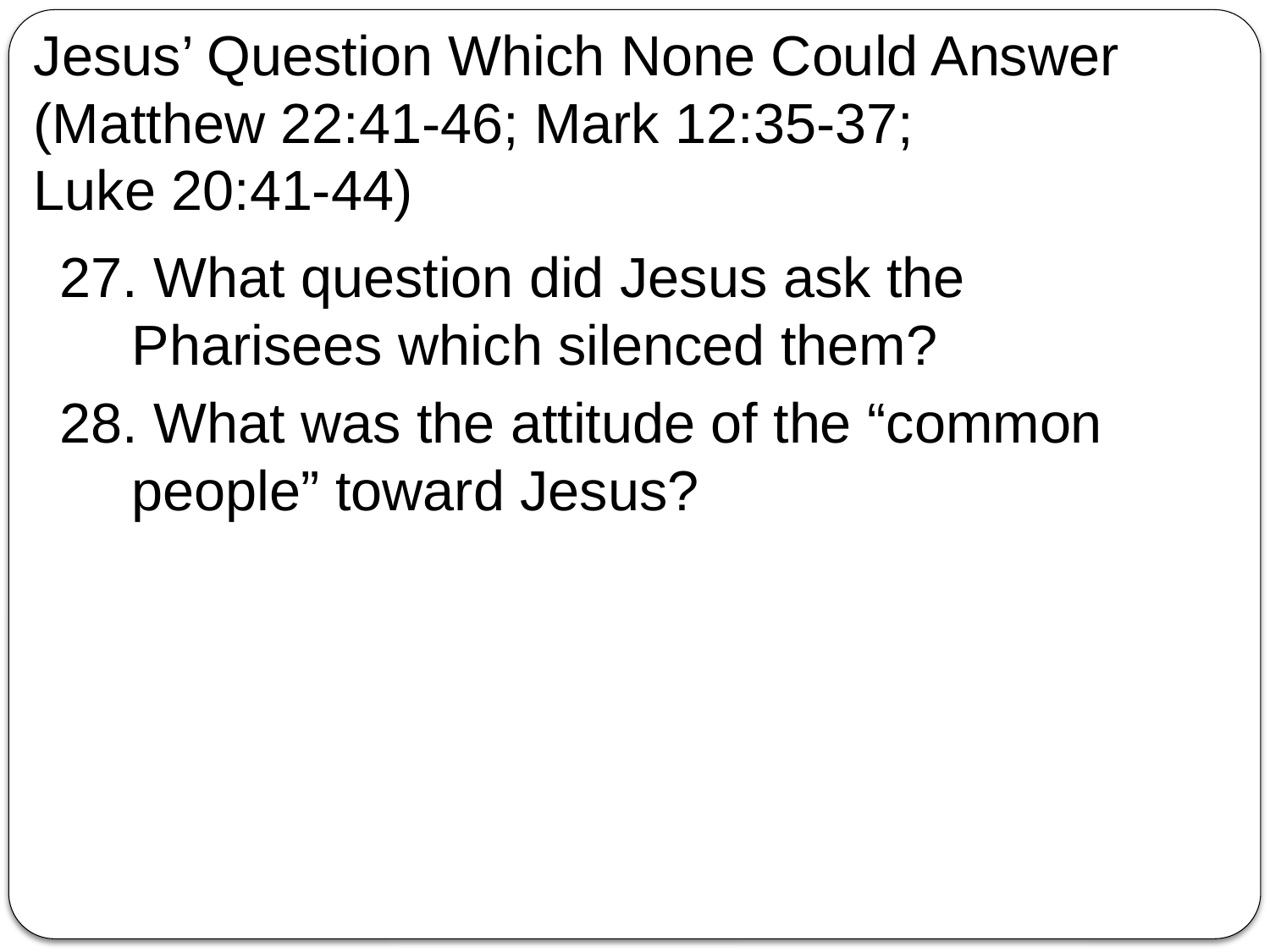

# Jesus’ Question Which None Could Answer (Matthew 22:41-46; Mark 12:35-37; Luke 20:41-44)
27. What question did Jesus ask the Pharisees which silenced them?
28. What was the attitude of the “common people” toward Jesus?